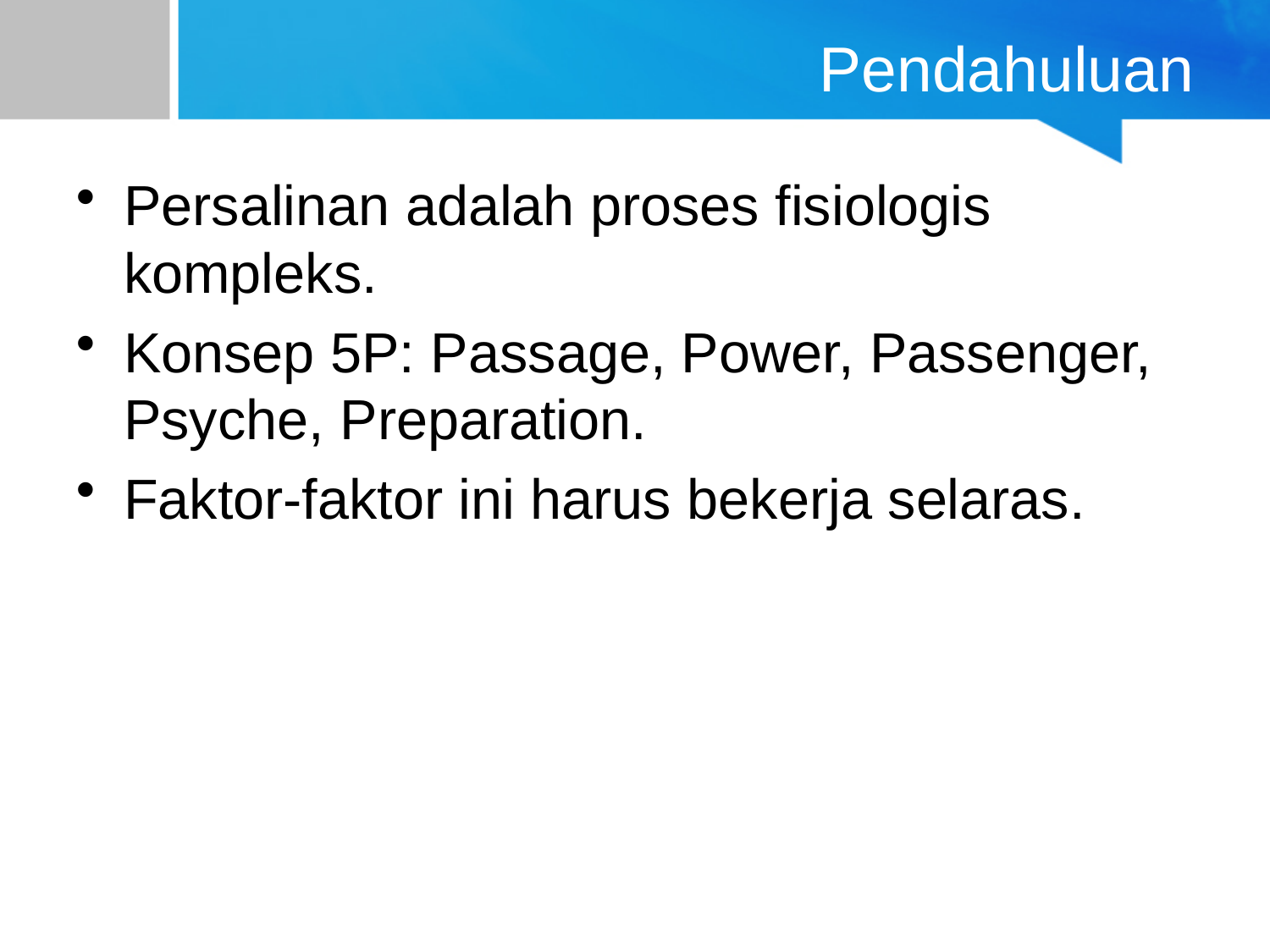

# Pendahuluan
Persalinan adalah proses fisiologis kompleks.
Konsep 5P: Passage, Power, Passenger, Psyche, Preparation.
Faktor-faktor ini harus bekerja selaras.